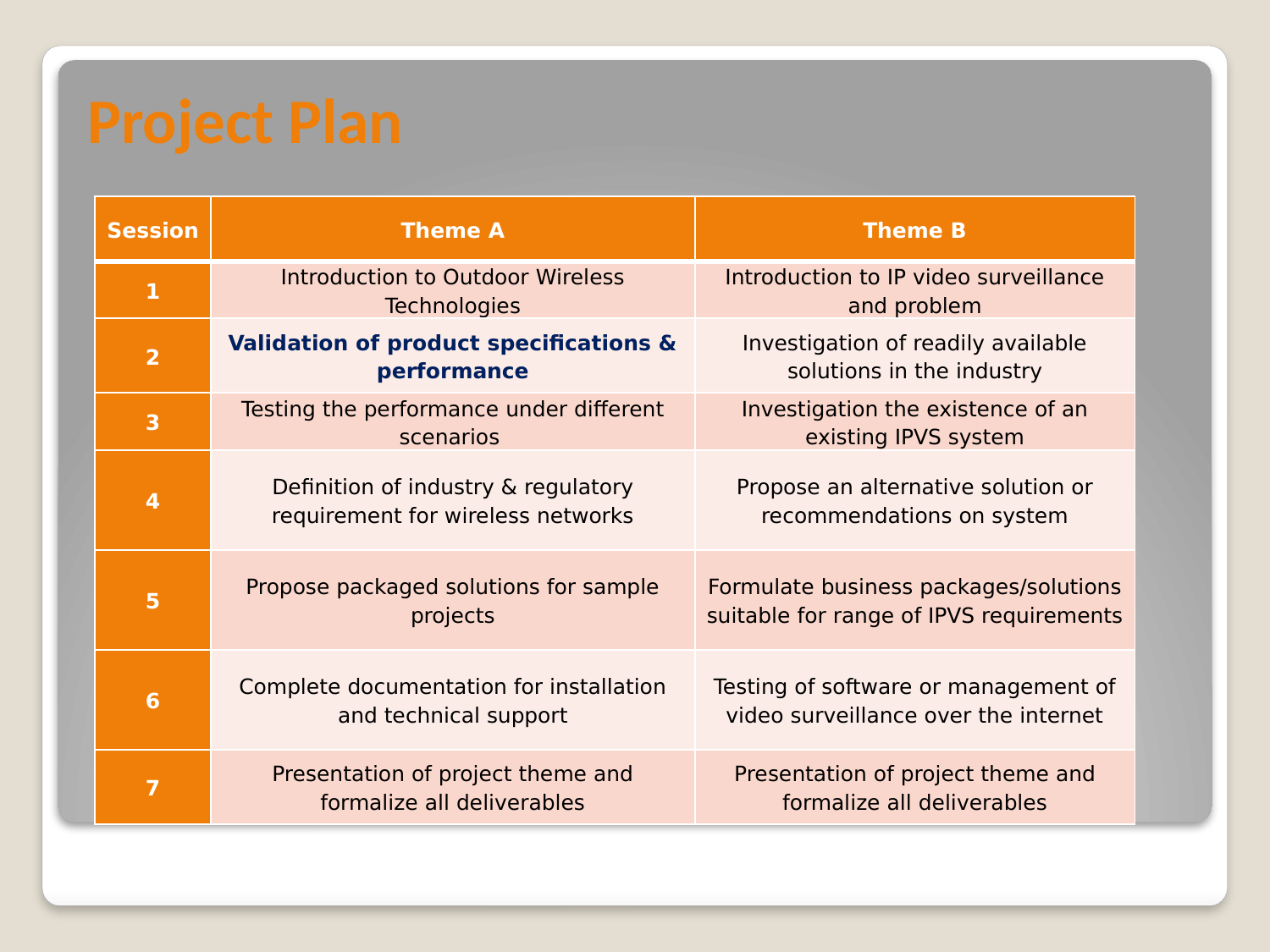

# Project Plan
| Session | Theme A | Theme B |
| --- | --- | --- |
| 1 | Introduction to Outdoor Wireless Technologies | Introduction to IP video surveillance and problem |
| 2 | Validation of product specifications & performance | Investigation of readily available solutions in the industry |
| 3 | Testing the performance under different scenarios | Investigation the existence of an existing IPVS system |
| 4 | Definition of industry & regulatory requirement for wireless networks | Propose an alternative solution or recommendations on system |
| 5 | Propose packaged solutions for sample projects | Formulate business packages/solutions suitable for range of IPVS requirements |
| 6 | Complete documentation for installation and technical support | Testing of software or management of video surveillance over the internet |
| 7 | Presentation of project theme and formalize all deliverables | Presentation of project theme and formalize all deliverables |